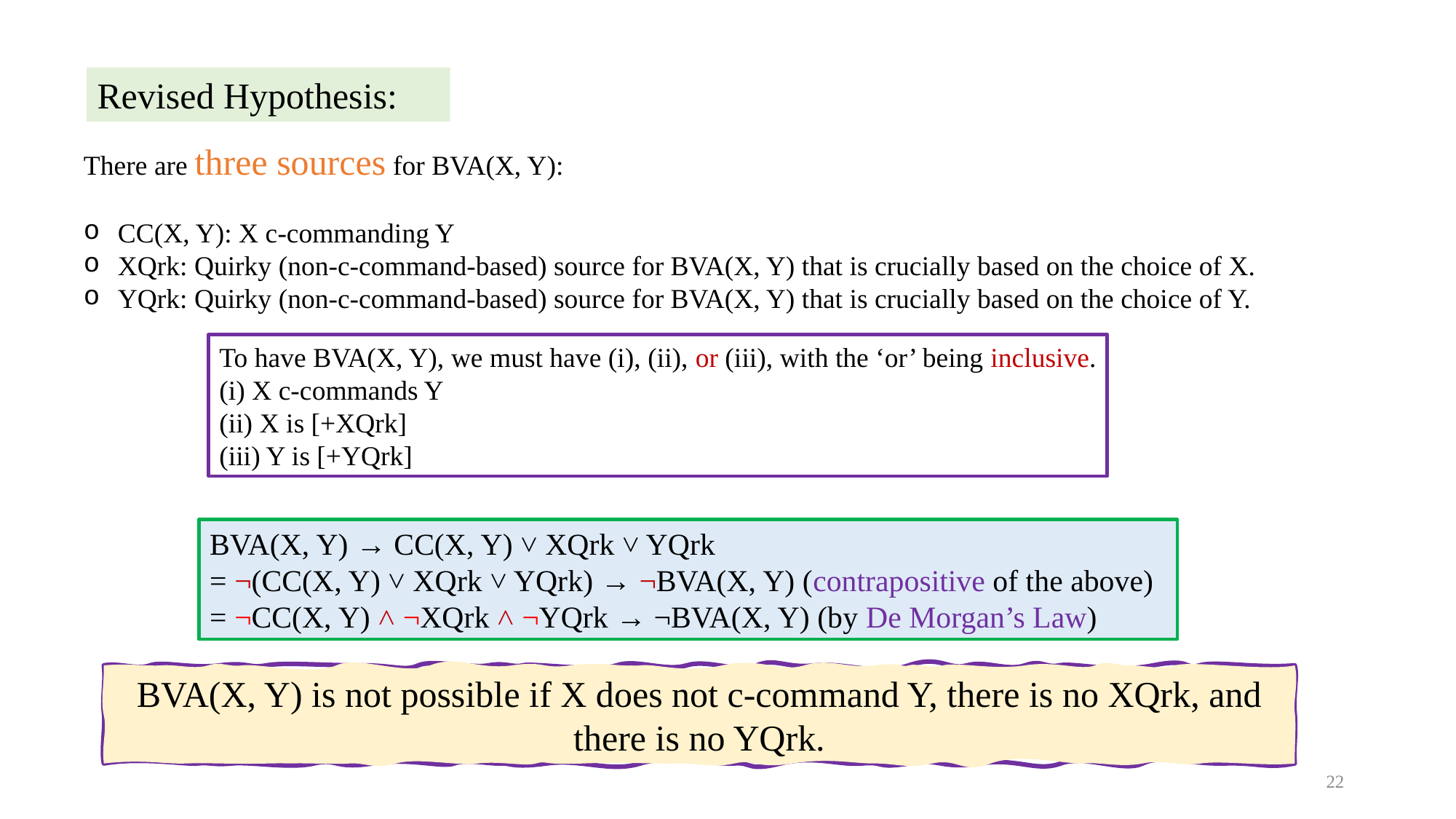

Revised Hypothesis:
There are three sources for BVA(X, Y):

CC(X, Y): X c-commanding Y
XQrk: Quirky (non-c-command-based) source for BVA(X, Y) that is crucially based on the choice of X.
YQrk: Quirky (non-c-command-based) source for BVA(X, Y) that is crucially based on the choice of Y.
To have BVA(X, Y), we must have (i), (ii), or (iii), with the ‘or’ being inclusive.
(i) X c-commands Y
(ii) X is [+XQrk]
(iii) Y is [+YQrk]
BVA(X, Y) → CC(X, Y) ˅ XQrk ˅ YQrk
= ¬(CC(X, Y) ˅ XQrk ˅ YQrk) → ¬BVA(X, Y) (contrapositive of the above)
= ¬CC(X, Y) ˄ ¬XQrk ˄ ¬YQrk → ¬BVA(X, Y) (by De Morgan’s Law)
BVA(X, Y) is not possible if X does not c-command Y, there is no XQrk, and there is no YQrk.
22